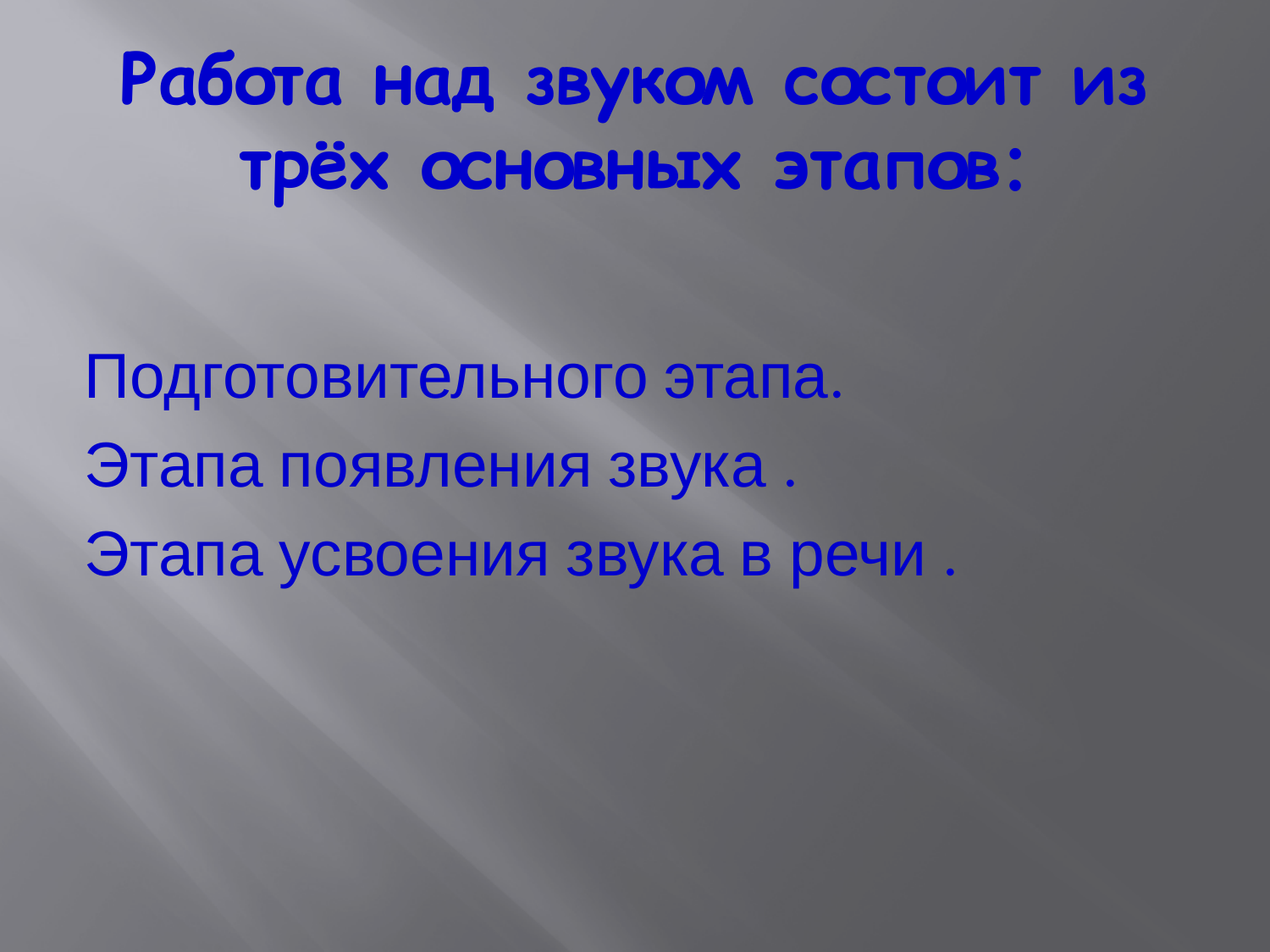

# Работа над звуком состоит из трёх основных этапов:
Подготовительного этапа.
Этапа появления звука .
Этапа усвоения звука в речи .